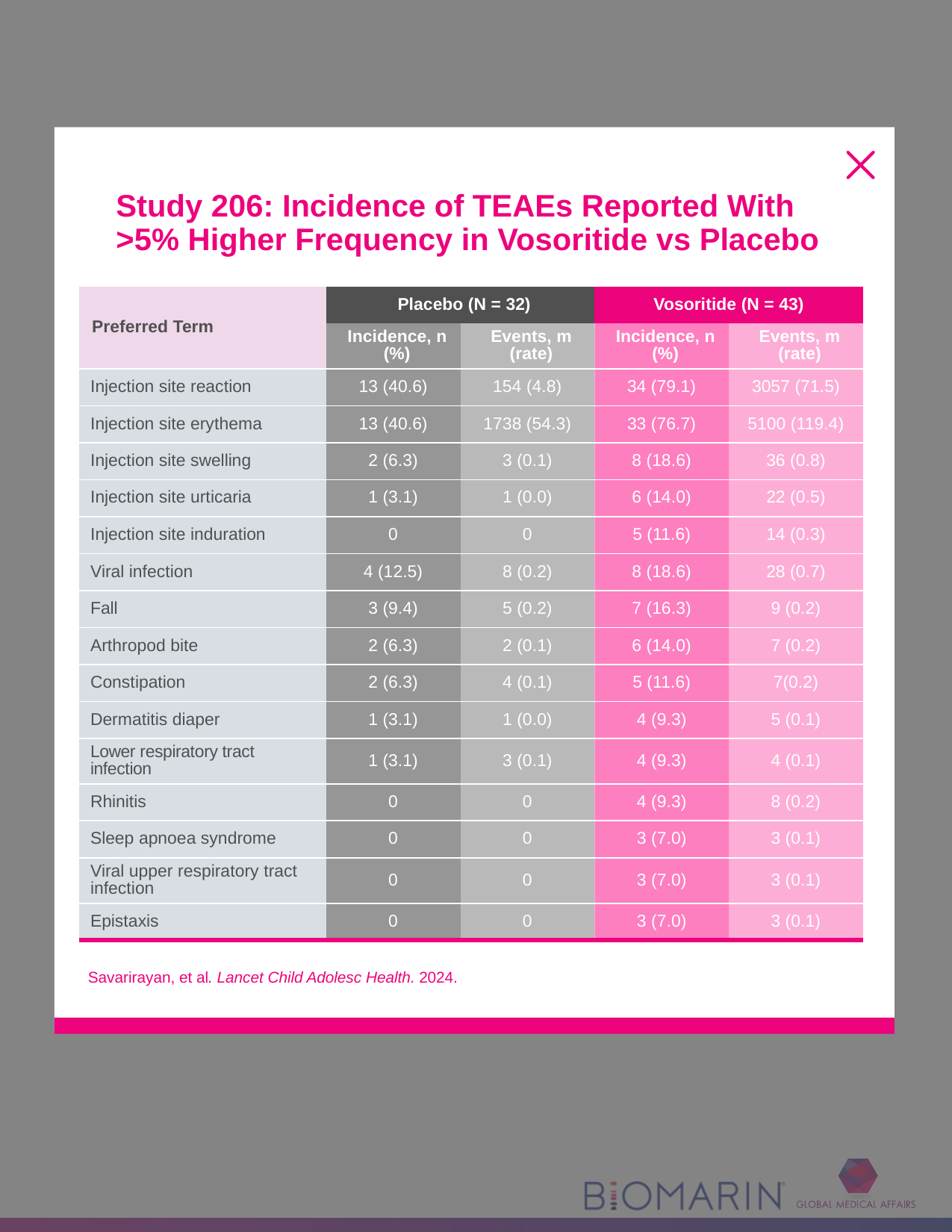

# Study 206: Incidence of TEAEs Reported With >5% Higher Frequency in Vosoritide vs Placebo
| Preferred Term | Placebo (N = 32) |  | Vosoritide (N = 43) |  |
| --- | --- | --- | --- | --- |
| Preferred Term | Incidence, n (%) | Events, m (rate) | Incidence, n (%) | Events, m (rate) |
| Injection site reaction | 13 (40.6) | 154 (4.8) | 34 (79.1) | 3057 (71.5) |
| Injection site erythema | 13 (40.6) | 1738 (54.3) | 33 (76.7) | 5100 (119.4) |
| Injection site swelling | 2 (6.3) | 3 (0.1) | 8 (18.6) | 36 (0.8) |
| Injection site urticaria | 1 (3.1) | 1 (0.0) | 6 (14.0) | 22 (0.5) |
| Injection site induration | 0 | 0 | 5 (11.6) | 14 (0.3) |
| Viral infection | 4 (12.5) | 8 (0.2) | 8 (18.6) | 28 (0.7) |
| Fall | 3 (9.4) | 5 (0.2) | 7 (16.3) | 9 (0.2) |
| Arthropod bite | 2 (6.3) | 2 (0.1) | 6 (14.0) | 7 (0.2) |
| Constipation | 2 (6.3) | 4 (0.1) | 5 (11.6) | 7(0.2) |
| Dermatitis diaper | 1 (3.1) | 1 (0.0) | 4 (9.3) | 5 (0.1) |
| Lower respiratory tract infection | 1 (3.1) | 3 (0.1) | 4 (9.3) | 4 (0.1) |
| Rhinitis | 0 | 0 | 4 (9.3) | 8 (0.2) |
| Sleep apnoea syndrome | 0 | 0 | 3 (7.0) | 3 (0.1) |
| Viral upper respiratory tract infection | 0 | 0 | 3 (7.0) | 3 (0.1) |
| Epistaxis | 0 | 0 | 3 (7.0) | 3 (0.1) |
[Savarirayan 2024 study 206: p6A]
Savarirayan, et al. Lancet Child Adolesc Health. 2024.